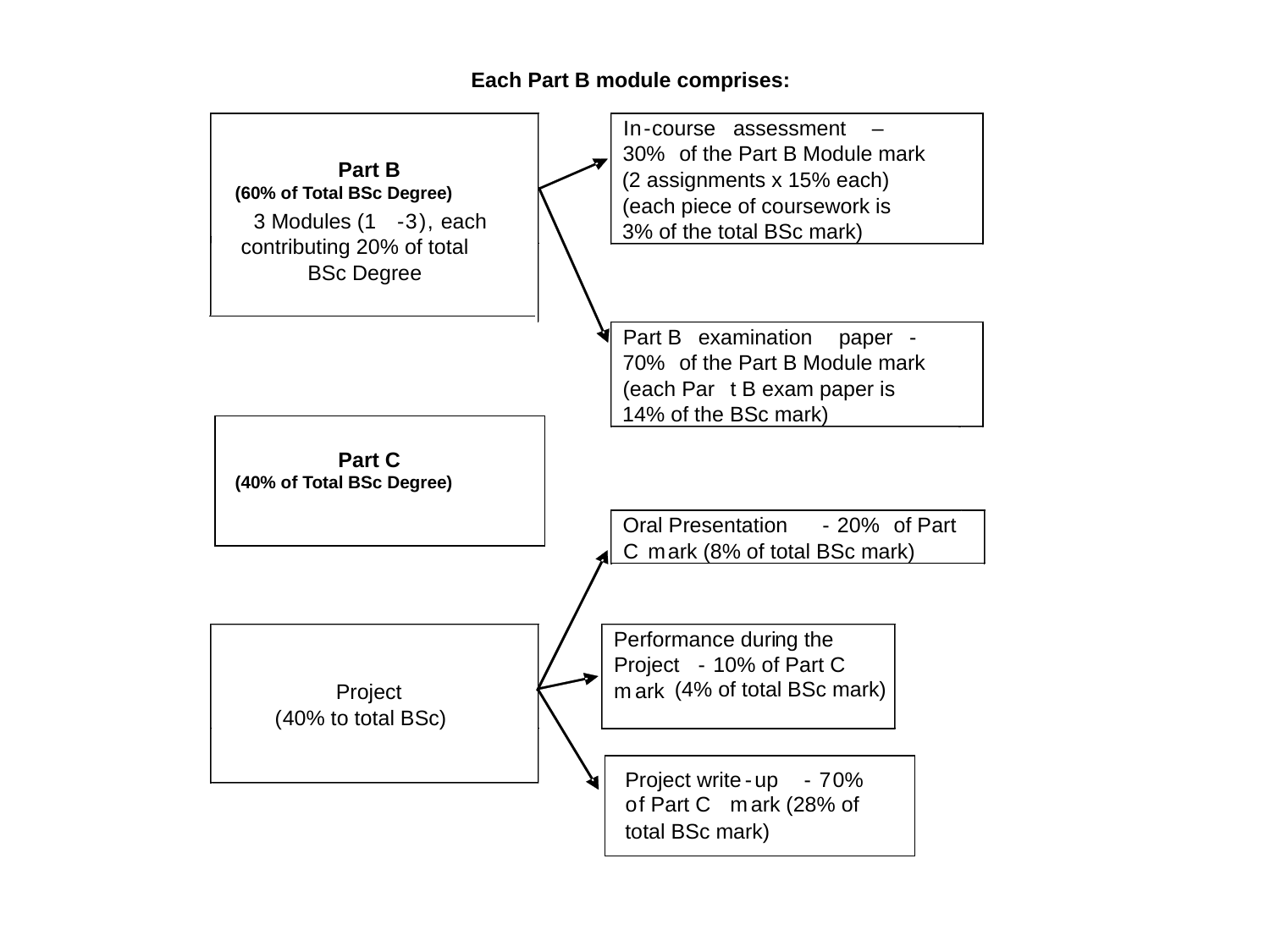

Each Part B module comprises:

I
n
-
course
assessment

–

30%

of the Part B Module mark

Part B

(2 assignments x 15% each)

(60% of Total BSc Degree)

(each piece of coursework is
3 Modules (1
-
3
)
,

each
3% of the total BSc mark)

contributing 20% of total

BSc Degree

Part B
examination
paper

-

70%

of the Part B Module mark

(each Par
t B exam paper is
14% of the BSc mark)

Part C
(40% of Total BSc Degree)

Oral Presentation

-

20%
of Part

C
m
ark (8% of total BSc mark)

Performance duri
ng the
Project
-

10% of Part C

(4% of total
BSc mark)
m
ark

Project

(
40% to total BSc)

Project write
-
up

-

7
0%

o
f Part C
m
ark (28% of

total BSc mark)